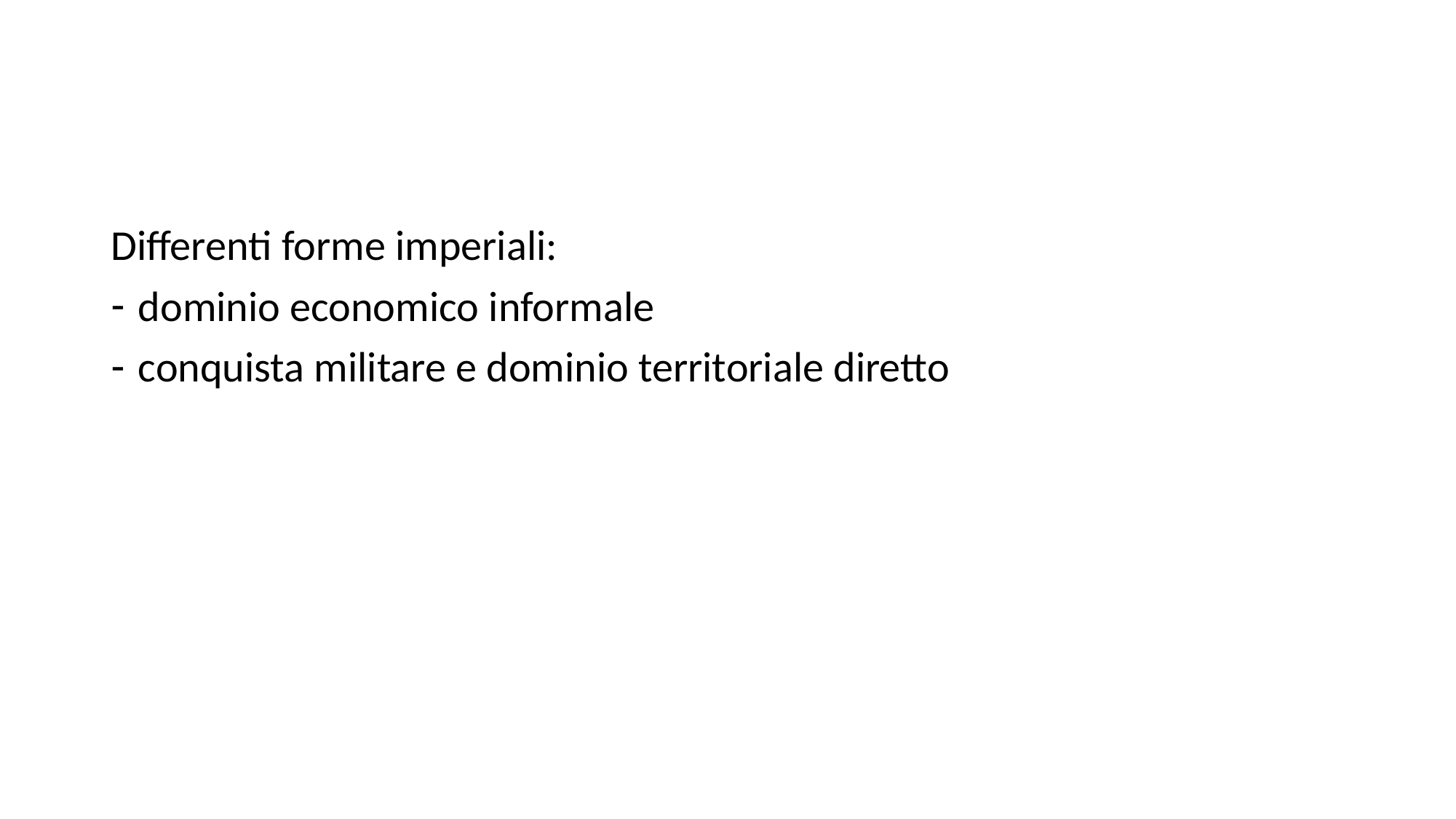

#
Differenti forme imperiali:
dominio economico informale
conquista militare e dominio territoriale diretto